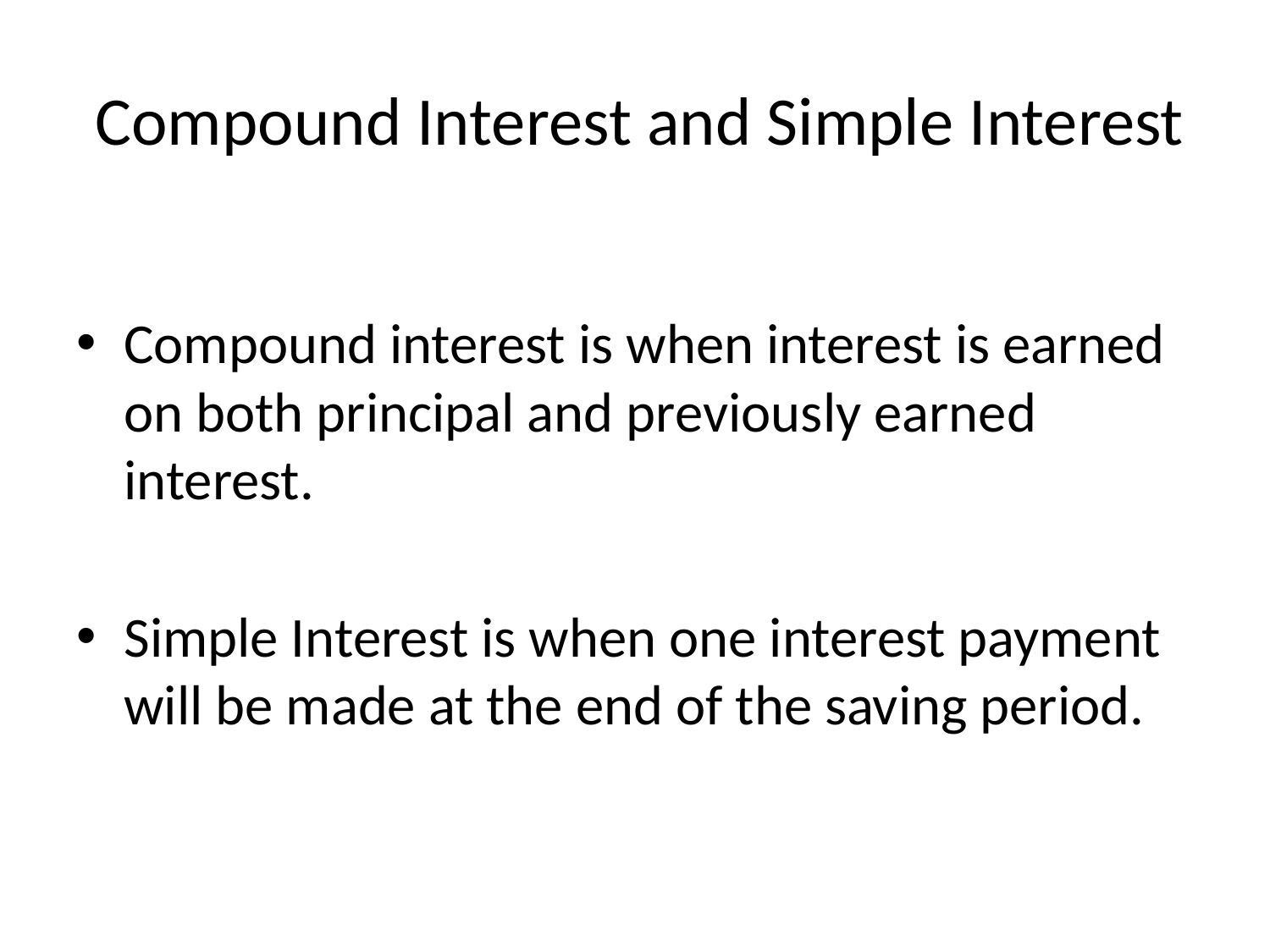

# Compound Interest and Simple Interest

Compound interest is when interest is earned on both principal and previously earned interest.

Simple Interest is when one interest payment will be made at the end of the saving period.